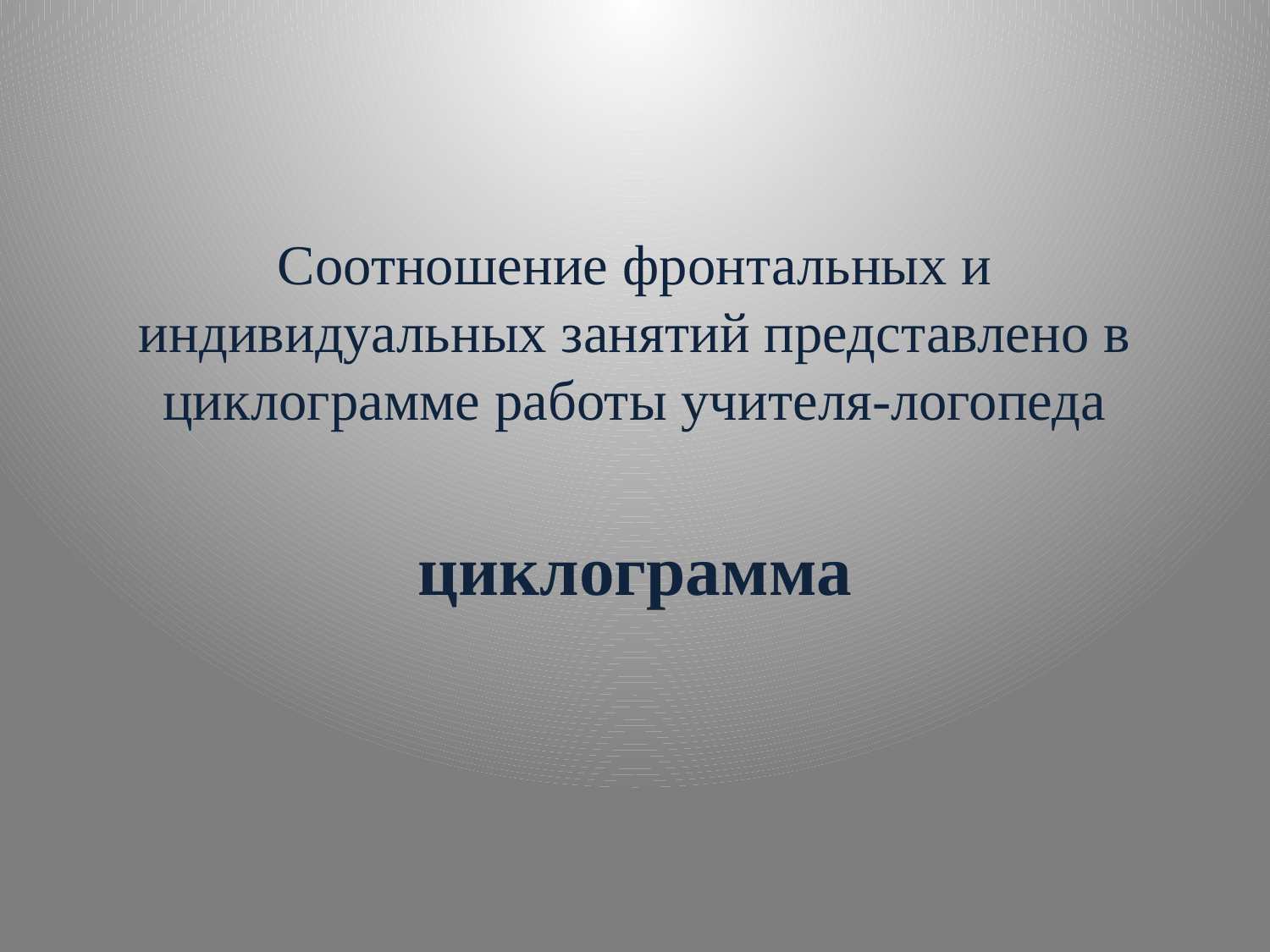

Соотношение фронтальных и индивидуальных занятий представлено в циклограмме работы учителя-логопеда

циклограмма